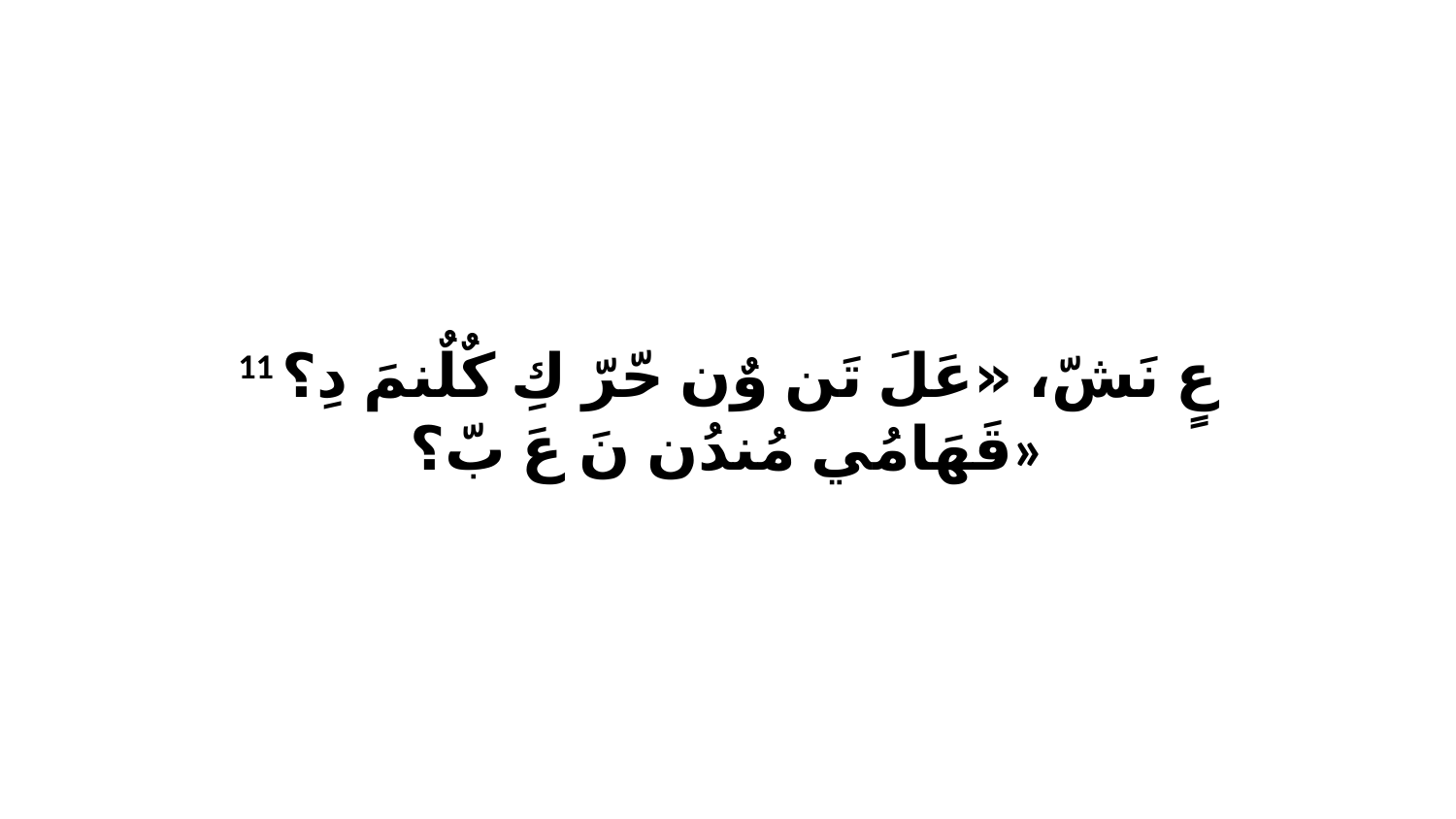

11 عٍ نَشّ، «عَلَ تَن وٌن حّرّ كِ كٌلٌنمَ دِ؟قَهَامُي مُندُن نَ عَ بّ؟»